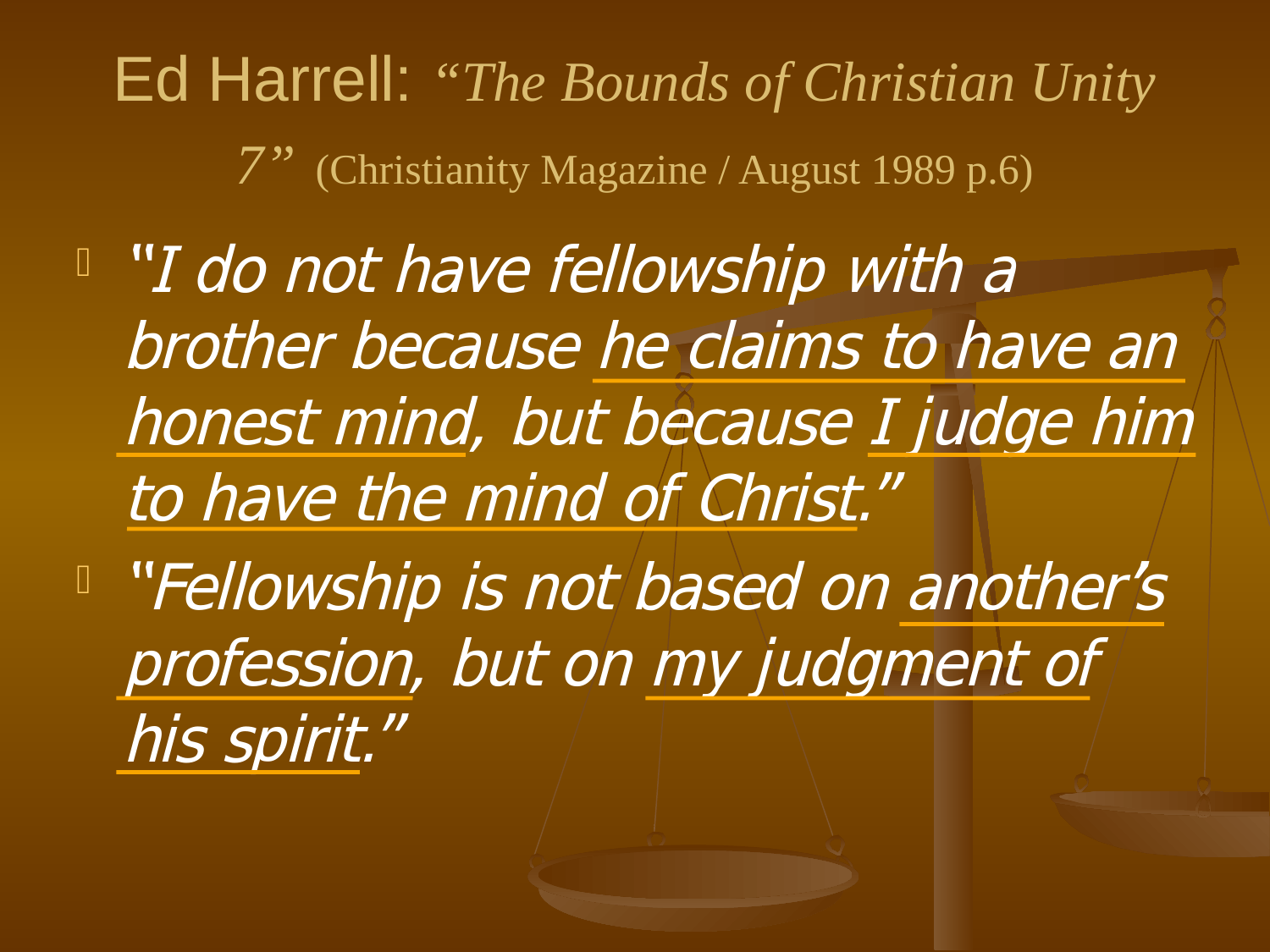

# Ed Harrell: “The Bounds of Christian Unity 7” (Christianity Magazine / August 1989 p.6)
“I do not have fellowship with a brother because he claims to have an honest mind, but because I judge him to have the mind of Christ.”
“Fellowship is not based on another’s profession, but on my judgment of his spirit.”